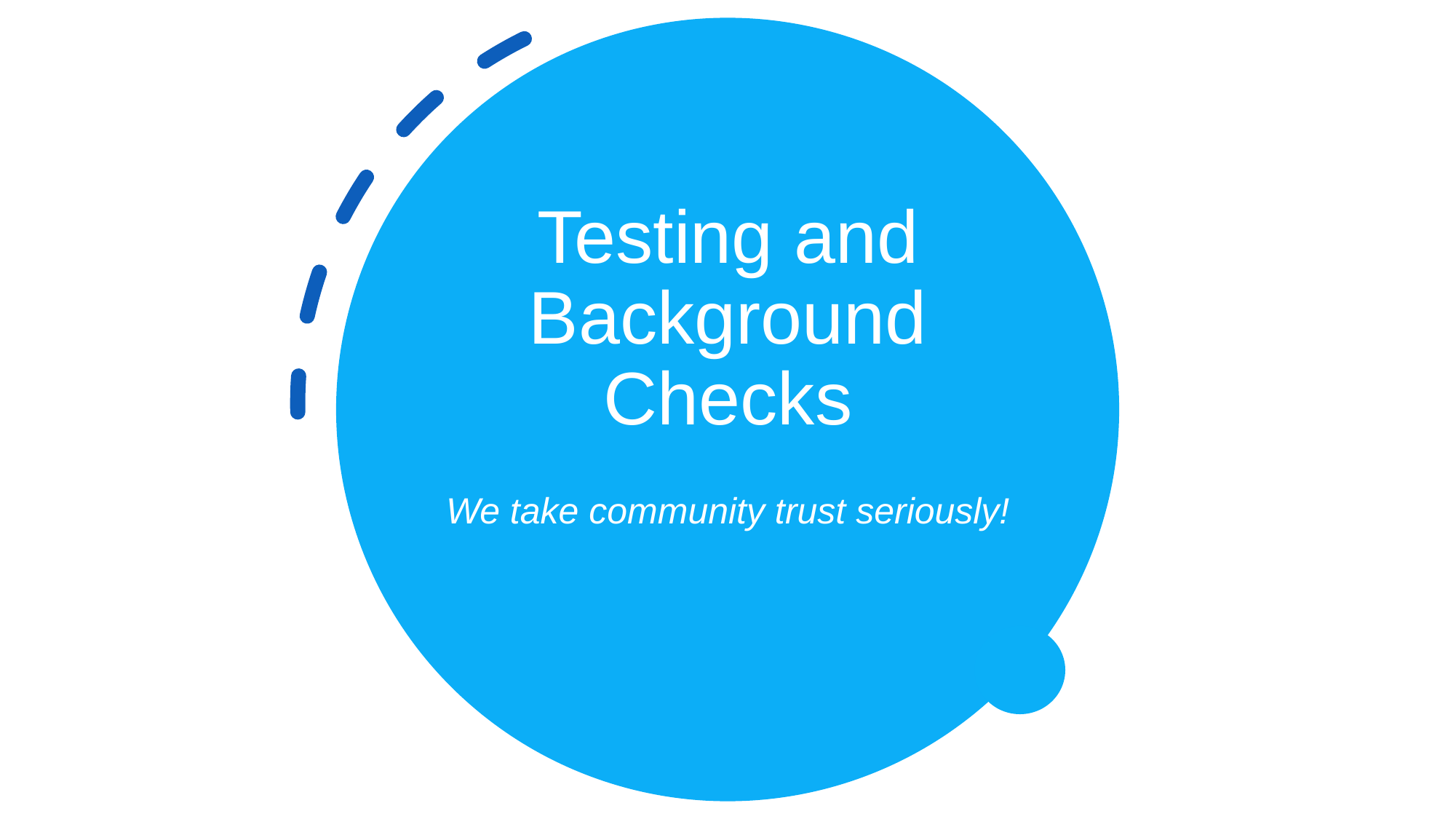

# Testing and Background Checks
We take community trust seriously!